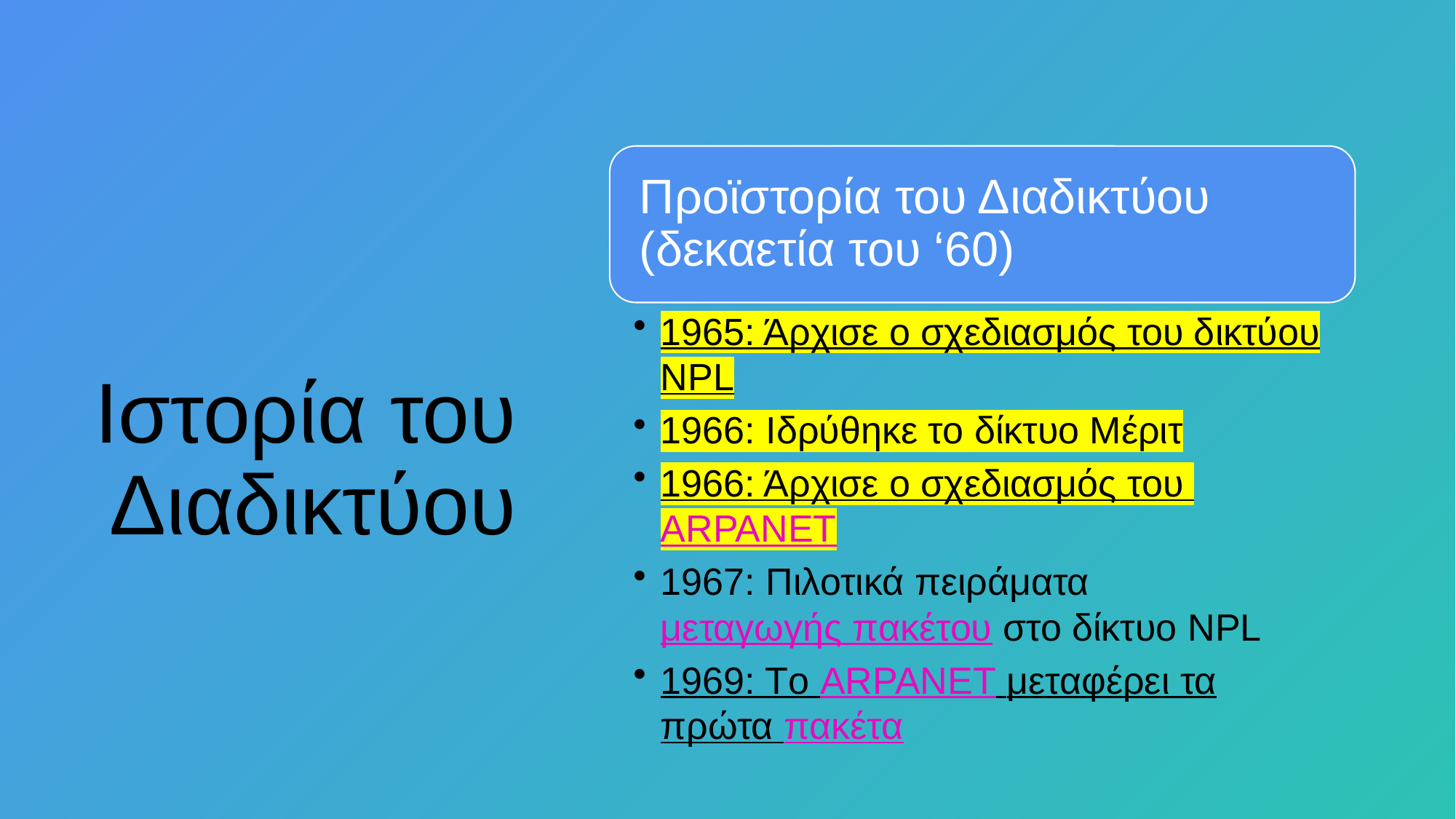

# Ιστορία του Διαδικτύου
Προϊστορία του Διαδικτύου (δεκαετία του ‘60)
1965: Άρχισε ο σχεδιασμός του δικτύου NPL
1966: Ιδρύθηκε το δίκτυο Μέριτ
1966: Άρχισε ο σχεδιασμός του ARPANET
1967: Πιλοτικά πειράματα μεταγωγής πακέτου στο δίκτυο NPL
1969: Tο ARPANET μεταφέρει τα πρώτα πακέτα